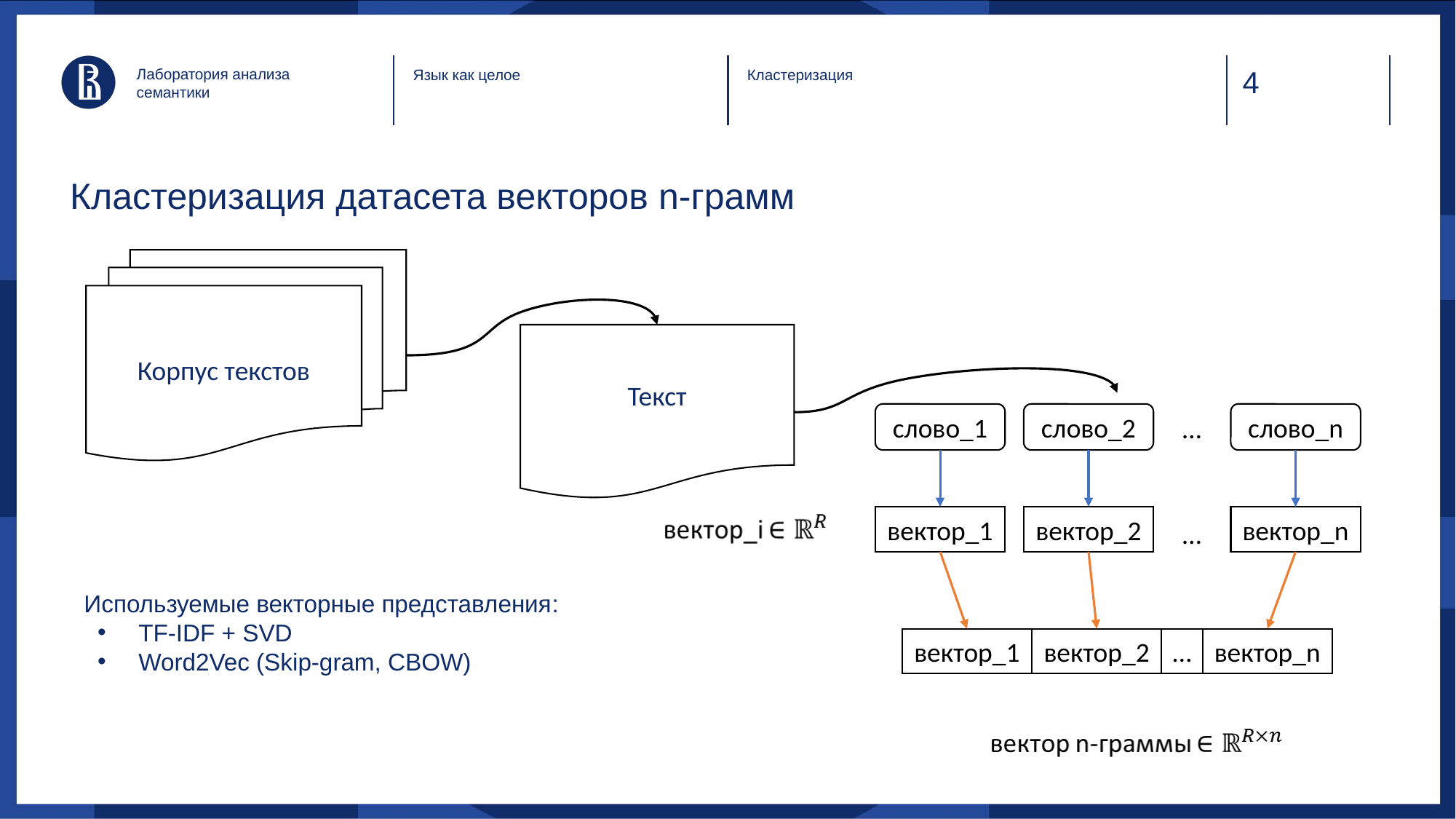

Лаборатория анализа семантики
Язык как целое
Кластеризация
# Кластеризация датасета векторов n-грамм
Корпус текстов
Текст

слово_1
слово_2
слово_n
…

вектор_1
вектор_2
вектор_n
…

Используемые векторные представления:
TF-IDF + SVD
Word2Vec (Skip-gram, CBOW)
вектор_1
вектор_2
…
вектор_n